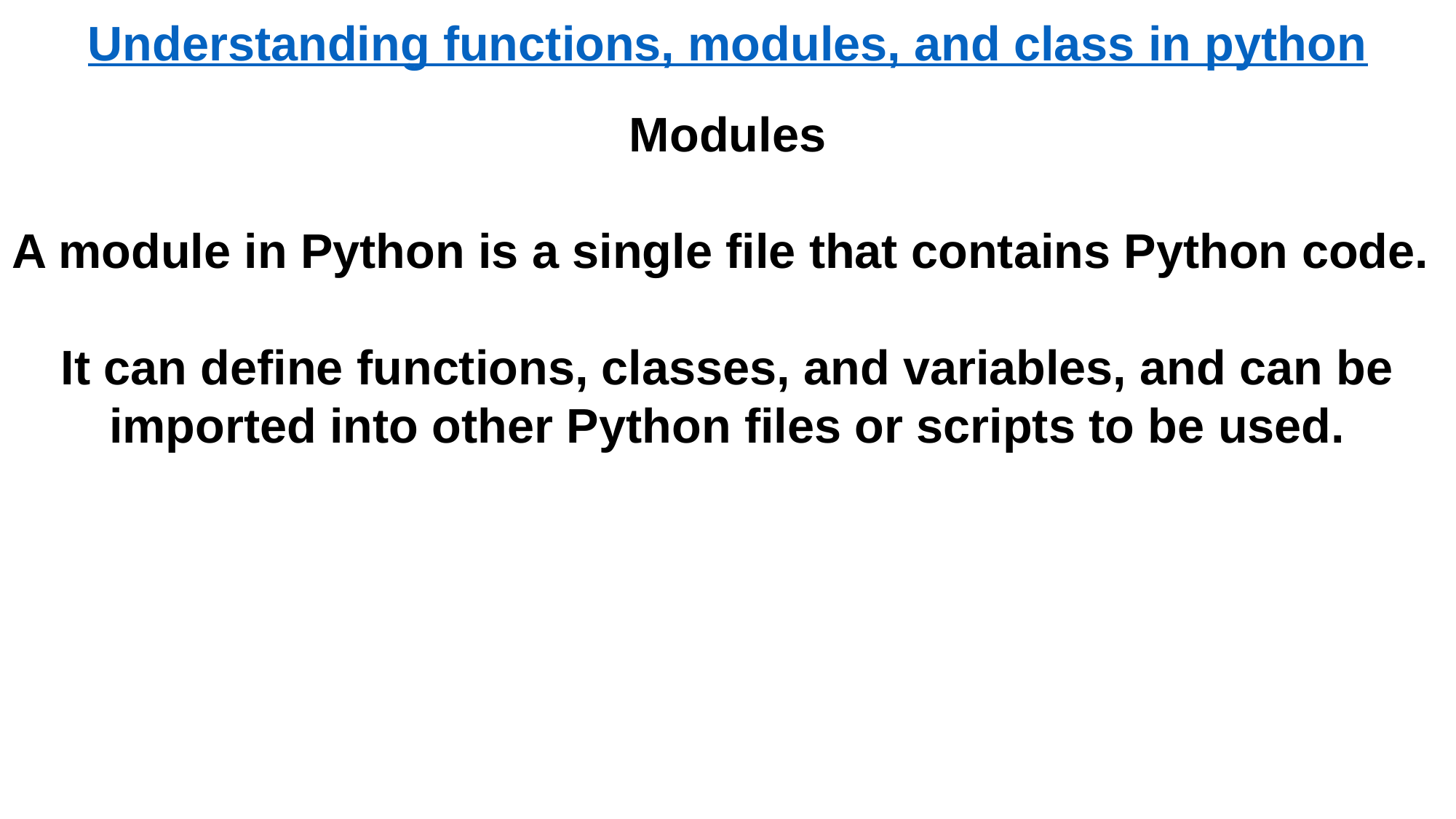

Understanding functions, modules, and class in python

Modules

A module in Python is a single file that contains Python code.

It can define functions, classes, and variables, and can be imported into other Python files or scripts to be used.